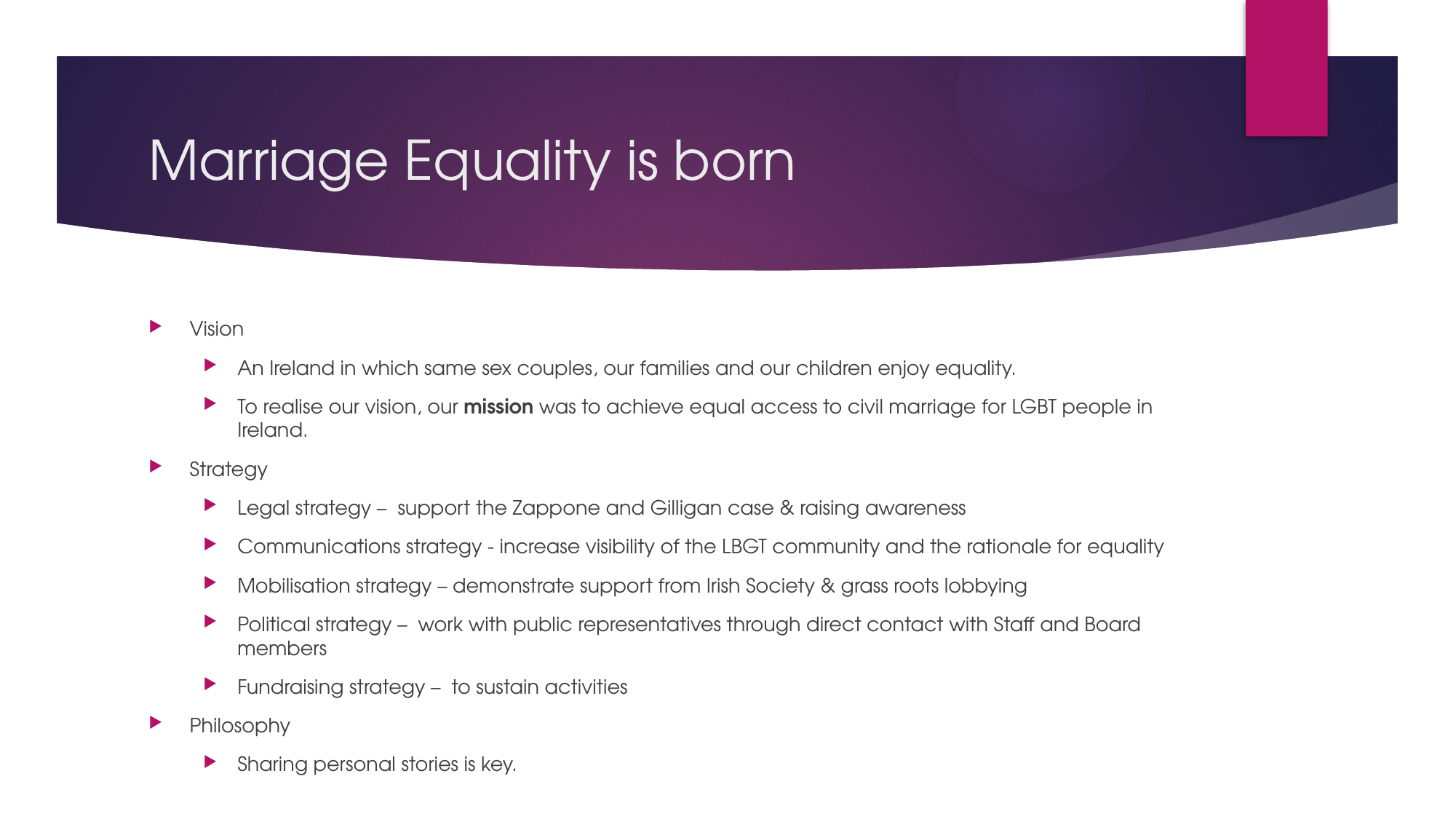

# Marriage Equality is born
Vision
An Ireland in which same sex couples, our families and our children enjoy equality.
To realise our vision, our mission was to achieve equal access to civil marriage for LGBT people in Ireland.
Strategy
Legal strategy –  support the Zappone and Gilligan case & raising awareness
Communications strategy - increase visibility of the LBGT community and the rationale for equality
Mobilisation strategy – demonstrate support from Irish Society & grass roots lobbying
Political strategy –  work with public representatives through direct contact with Staff and Board members
Fundraising strategy –  to sustain activities
Philosophy
Sharing personal stories is key.